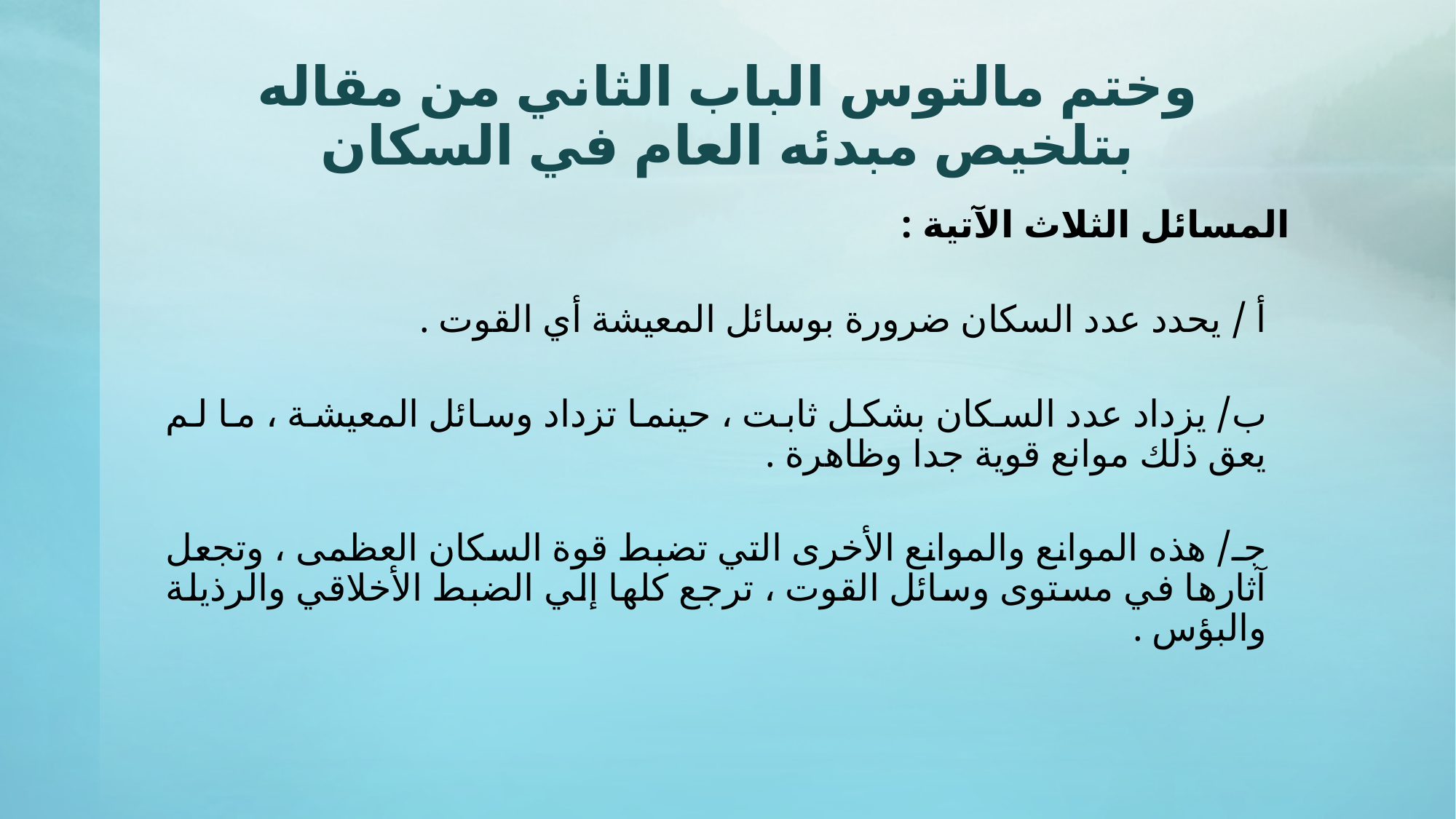

# وختم مالتوس الباب الثاني من مقاله بتلخيص مبدئه العام في السكان
المسائل الثلاث الآتية :
 
أ / يحدد عدد السكان ضرورة بوسائل المعيشة أي القوت .
ب/ يزداد عدد السكان بشكل ثابت ، حينما تزداد وسائل المعيشة ، ما لم يعق ذلك موانع قوية جدا وظاهرة .
جـ/ هذه الموانع والموانع الأخرى التي تضبط قوة السكان العظمى ، وتجعل آثارها في مستوى وسائل القوت ، ترجع كلها إلي الضبط الأخلاقي والرذيلة والبؤس .